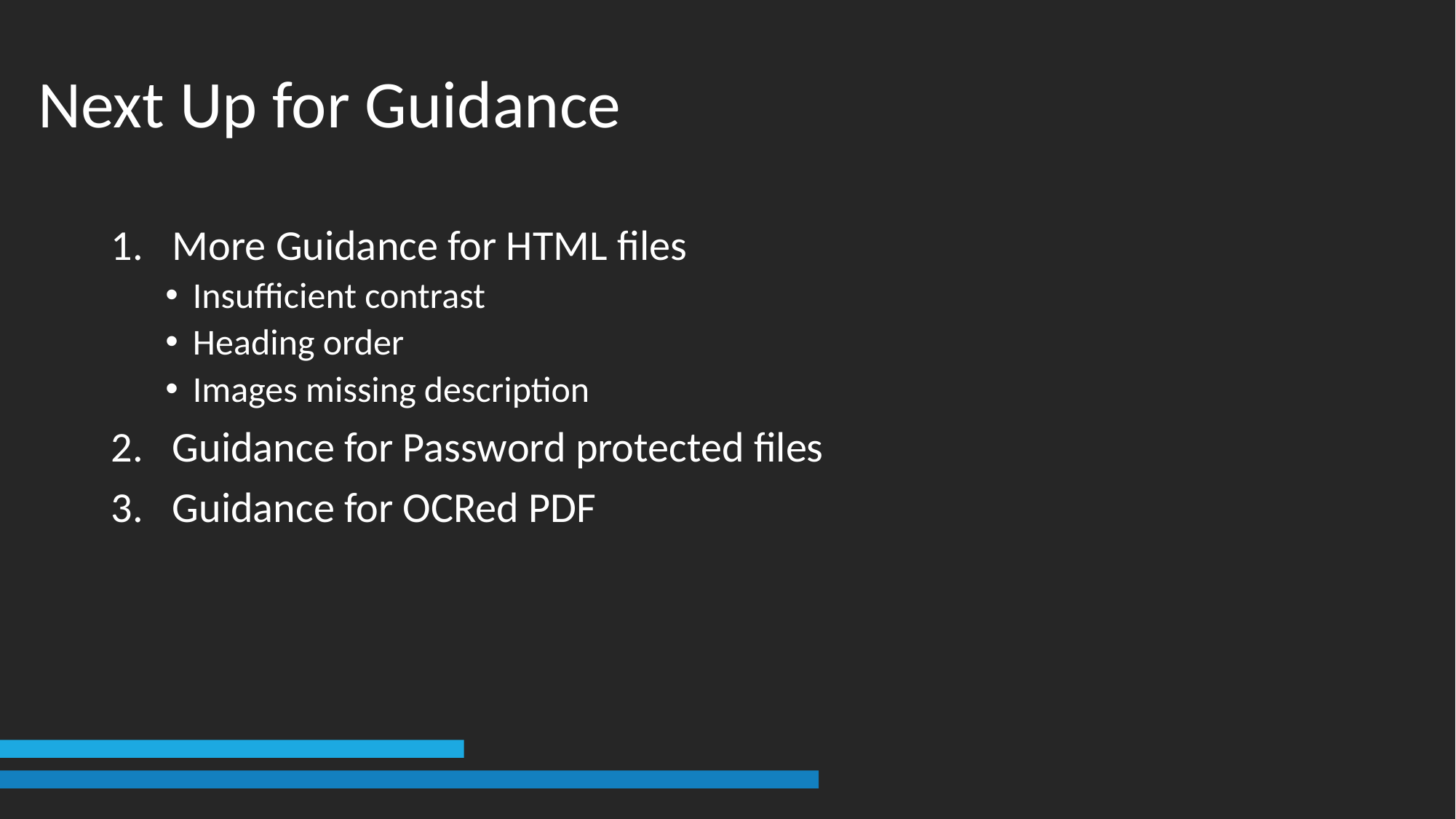

# Next Up for Guidance
More Guidance for HTML files
Insufficient contrast
Heading order
Images missing description
Guidance for Password protected files
Guidance for OCRed PDF